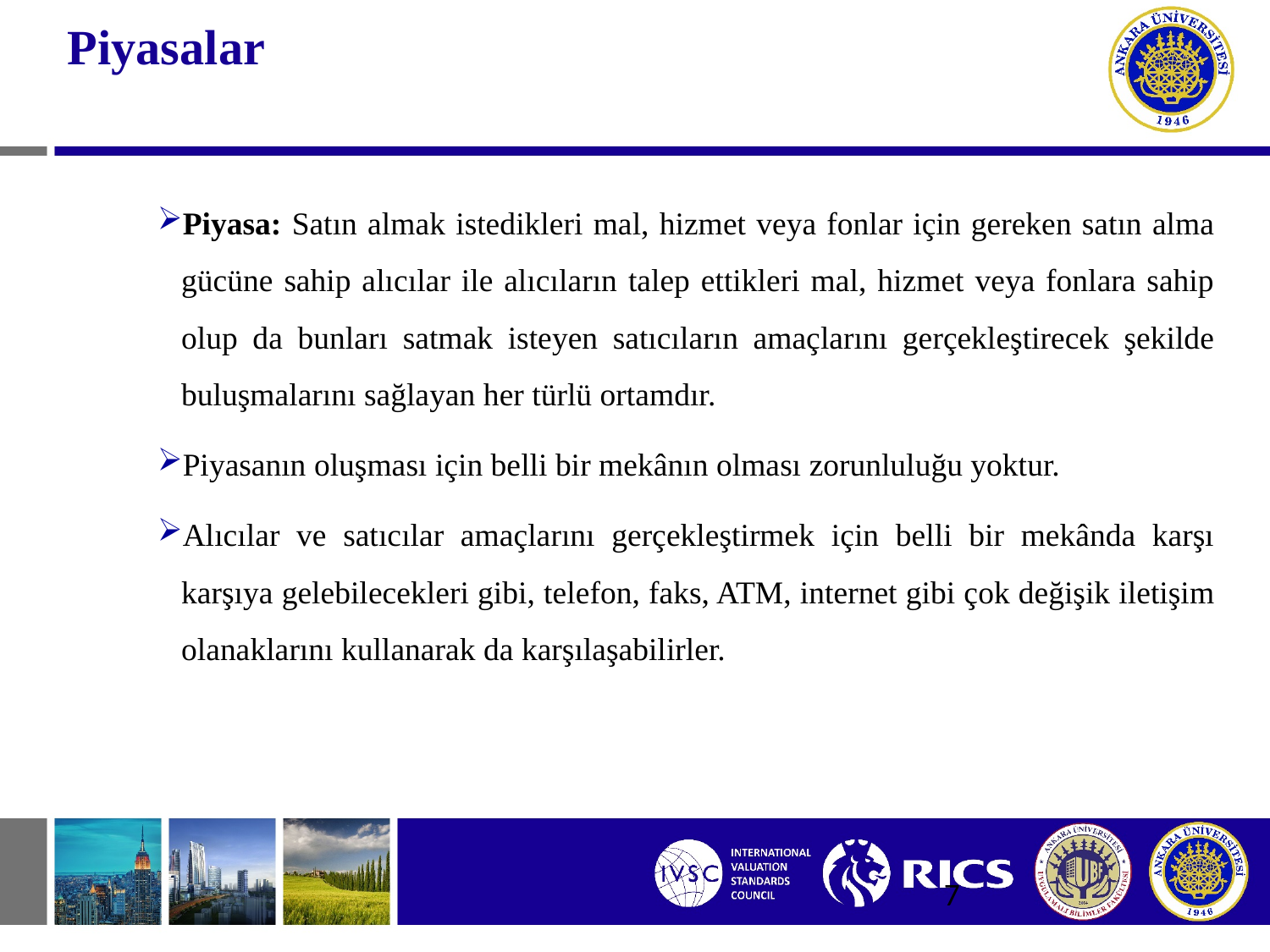

# Piyasalar

Piyasa: Satın almak istedikleri mal, hizmet veya fonlar için gereken satın alma gücüne sahip alıcılar ile alıcıların talep ettikleri mal, hizmet veya fonlara sahip olup da bunları satmak isteyen satıcıların amaçlarını gerçekleştirecek şekilde buluşmalarını sağlayan her türlü ortamdır.
Piyasanın oluşması için belli bir mekânın olması zorunluluğu yoktur.
Alıcılar ve satıcılar amaçlarını gerçekleştirmek için belli bir mekânda karşı karşıya gelebilecekleri gibi, telefon, faks, ATM, internet gibi çok değişik iletişim olanaklarını kullanarak da karşılaşabilirler.
7